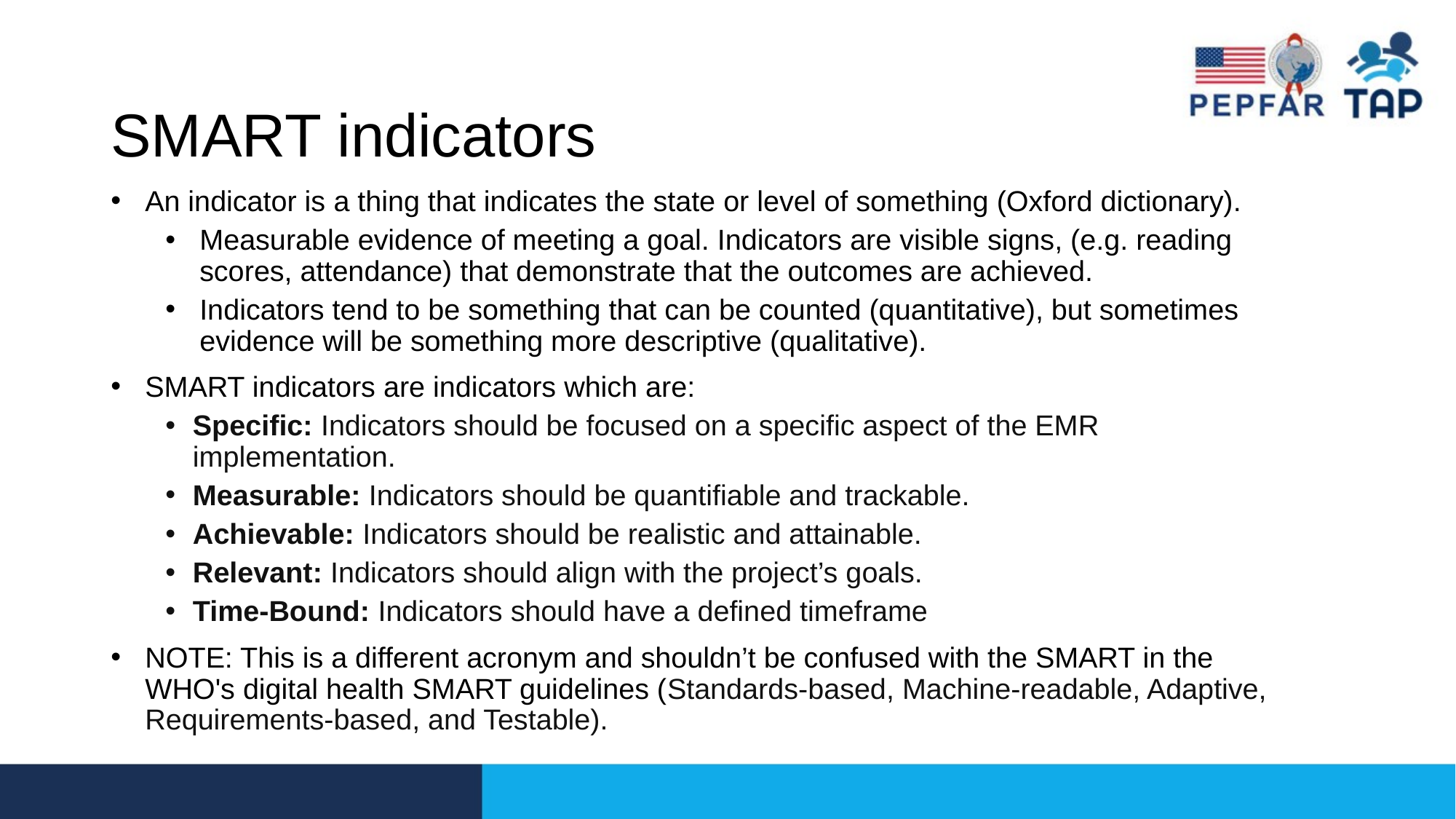

# SMART indicators
An indicator is a thing that indicates the state or level of something (Oxford dictionary).
Measurable evidence of meeting a goal. Indicators are visible signs, (e.g. reading scores, attendance) that demonstrate that the outcomes are achieved.
Indicators tend to be something that can be counted (quantitative), but sometimes evidence will be something more descriptive (qualitative).
SMART indicators are indicators which are:
Specific: Indicators should be focused on a specific aspect of the EMR implementation.
Measurable: Indicators should be quantifiable and trackable.
Achievable: Indicators should be realistic and attainable.
Relevant: Indicators should align with the project’s goals.
Time-Bound: Indicators should have a defined timeframe
NOTE: This is a different acronym and shouldn’t be confused with the SMART in the WHO's digital health SMART guidelines (Standards-based, Machine-readable, Adaptive, Requirements-based, and Testable).